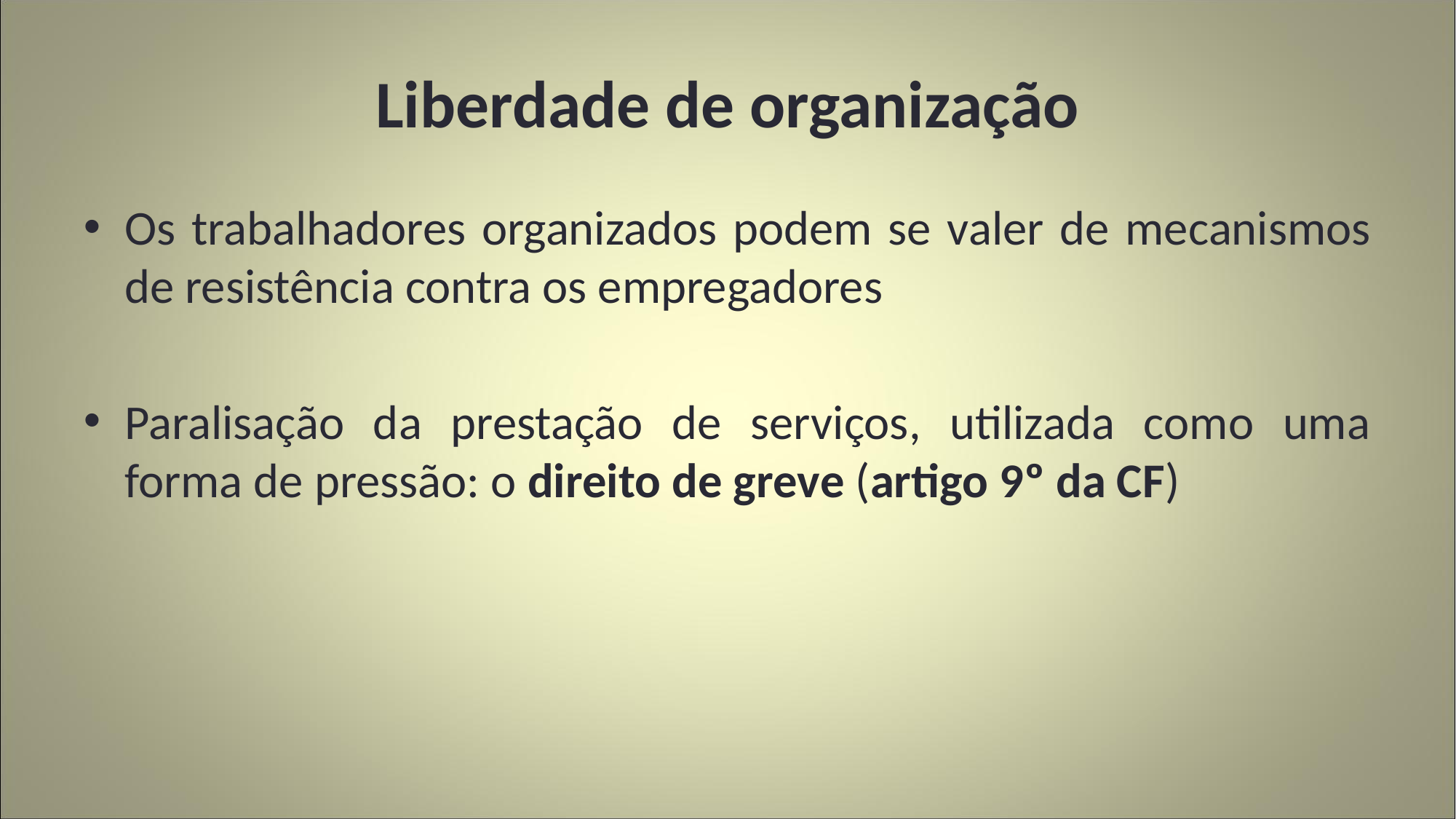

# Liberdade de organização
Os trabalhadores organizados podem se valer de mecanismos de resistência contra os empregadores

Paralisação da prestação de serviços, utilizada como uma forma de pressão: o direito de greve (artigo 9º da CF)